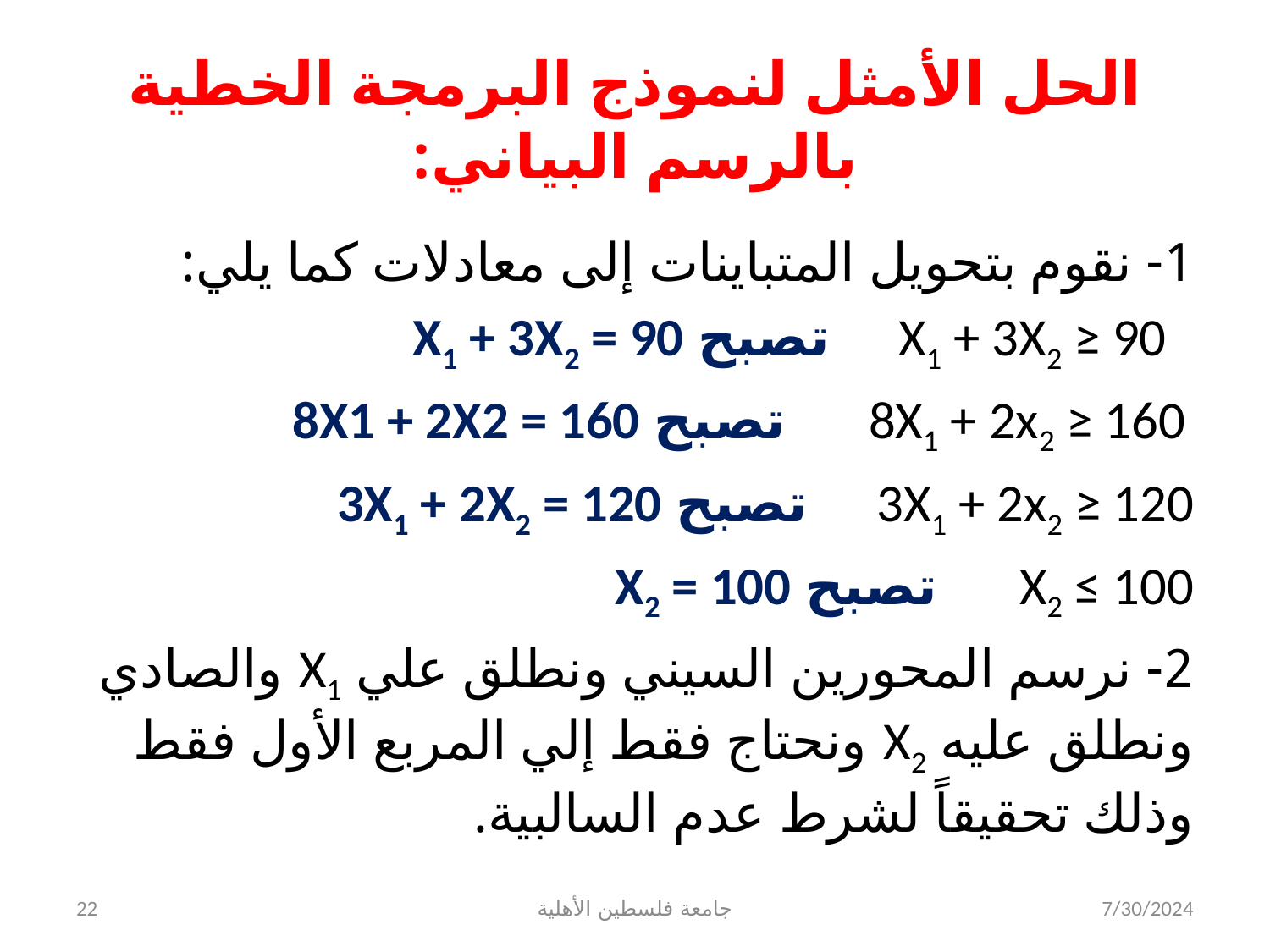

# الحل الأمثل لنموذج البرمجة الخطية بالرسم البياني:
1- نقوم بتحويل المتباينات إلى معادلات كما يلي:
  X1 + 3X2 ≥ 90     تصبح X1 + 3X2 = 90
 8X1 + 2x2 ≥ 160      تصبح 8X1 + 2X2 = 160
3X1 + 2x2 ≥ 120     تصبح 3X1 + 2X2 = 120
X2 ≤ 100      تصبح X2 = 100
2- نرسم المحورين السيني ونطلق علي X1  والصادي ونطلق عليه X2  ونحتاج فقط إلي المربع الأول فقط وذلك تحقيقاً لشرط عدم السالبية.
22
جامعة فلسطين الأهلية
7/30/2024